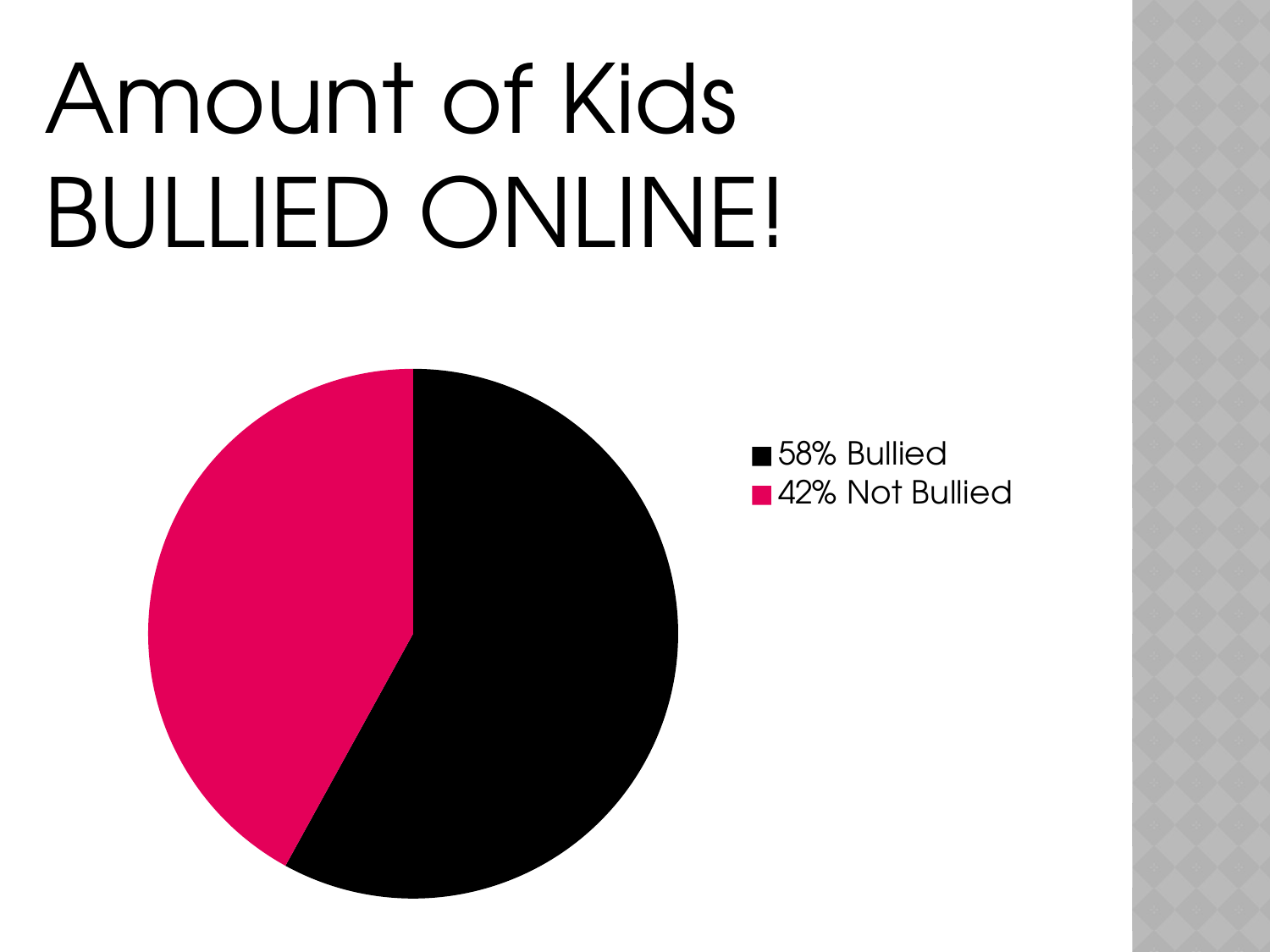

Amount of Kids BULLIED ONLINE!

### Chart

| Category | Percent of Kids Bullied ONLINE |
|---|---|
| 58% Bullied | 0.5800000000000001 |
| 42% Not Bullied | 0.42000000000000004 |